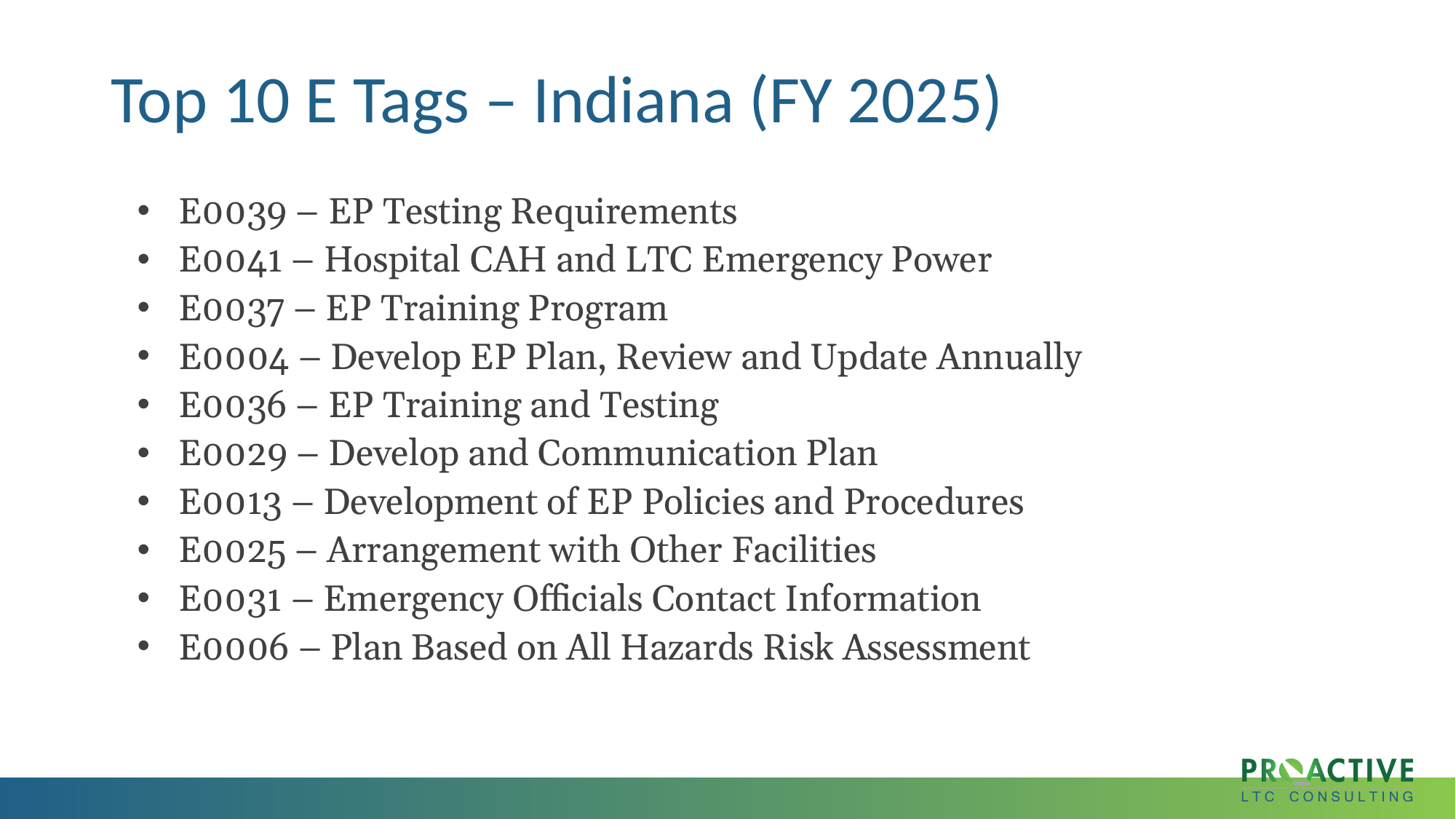

# Top 10 E Tags – Indiana (FY 2025)
E0039 – EP Testing Requirements
E0041 – Hospital CAH and LTC Emergency Power
E0037 – EP Training Program
E0004 – Develop EP Plan, Review and Update Annually
E0036 – EP Training and Testing
E0029 – Develop and Communication Plan
E0013 – Development of EP Policies and Procedures
E0025 – Arrangement with Other Facilities
E0031 – Emergency Officials Contact Information
E0006 – Plan Based on All Hazards Risk Assessment